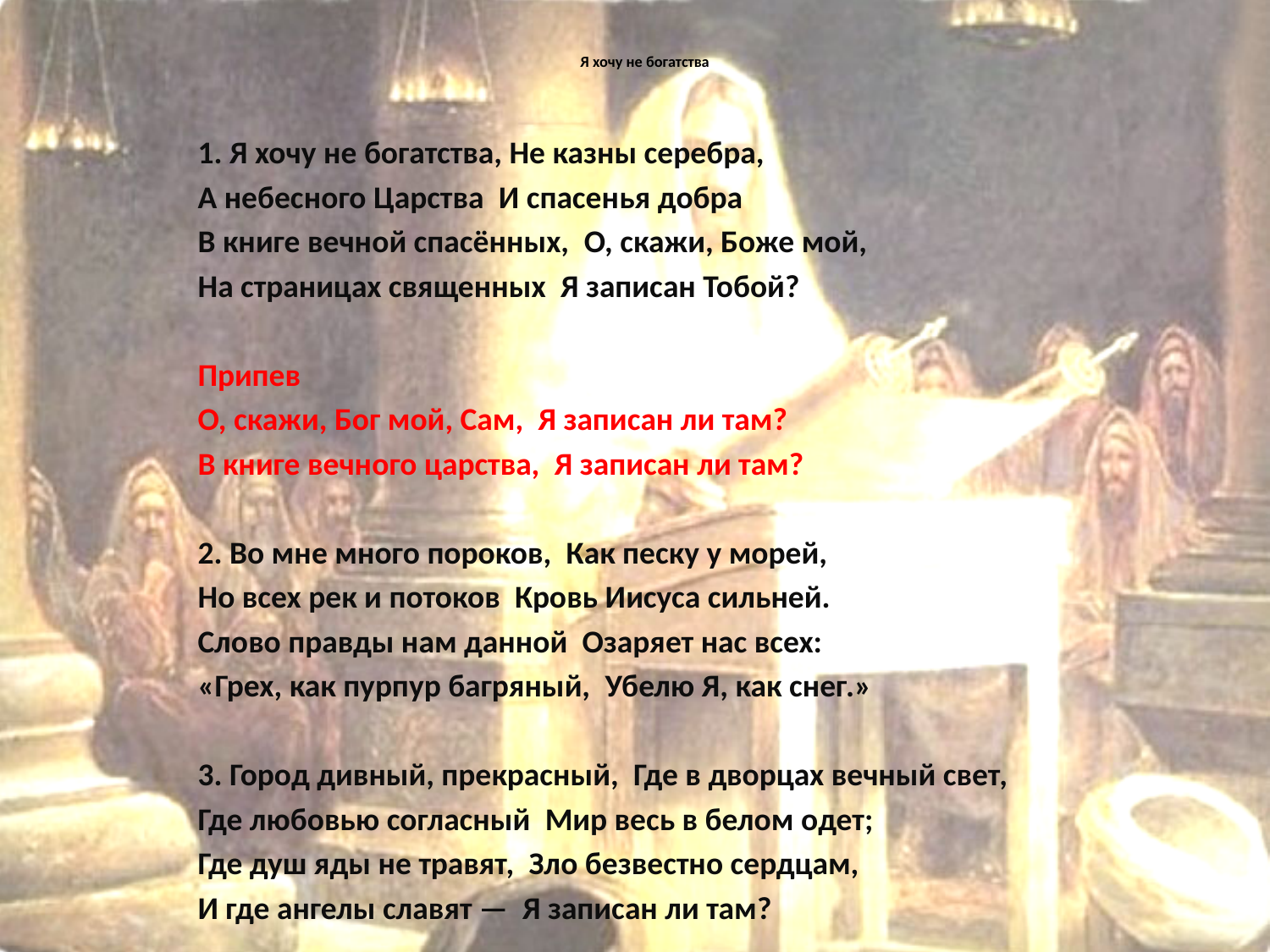

# Я хочу не богатства
1. Я хочу не богатства, Не казны серебра,
А небесного Царства  И спасенья добpa
В книге вечной спасённых,  О, скажи, Боже мой,
На страницах священных  Я записан Тобой?

Припев
О, скажи, Бог мой, Сам,  Я записан ли там?
В книге вечного царства,  Я записан ли там?

2. Во мне много пороков,  Как песку у морей,
Но всех рек и потоков  Кровь Иисуса сильней.
Слово правды нам данной  Озаряет нас всех:
«Грех, как пурпур багряный,  Убелю Я, как снег.»

3. Город дивный, прекрасный,  Где в дворцах вечный свет,
Где любовью согласный  Мир весь в белом одет;
Где душ яды не травят,  Зло безвестно сердцам,
И где ангелы славят —  Я записан ли там?